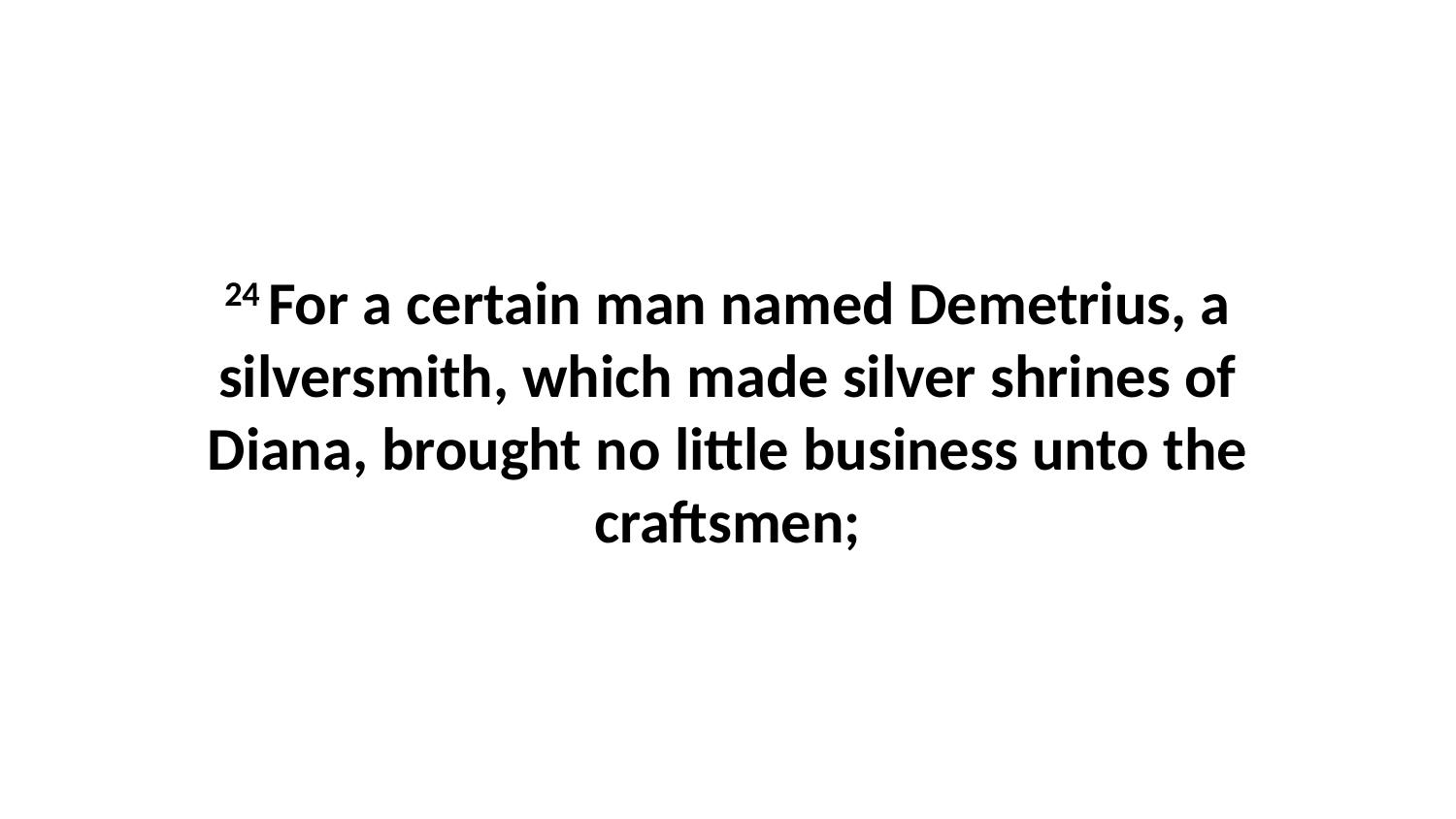

24 For a certain man named Demetrius, a silversmith, which made silver shrines of Diana, brought no little business unto the craftsmen;